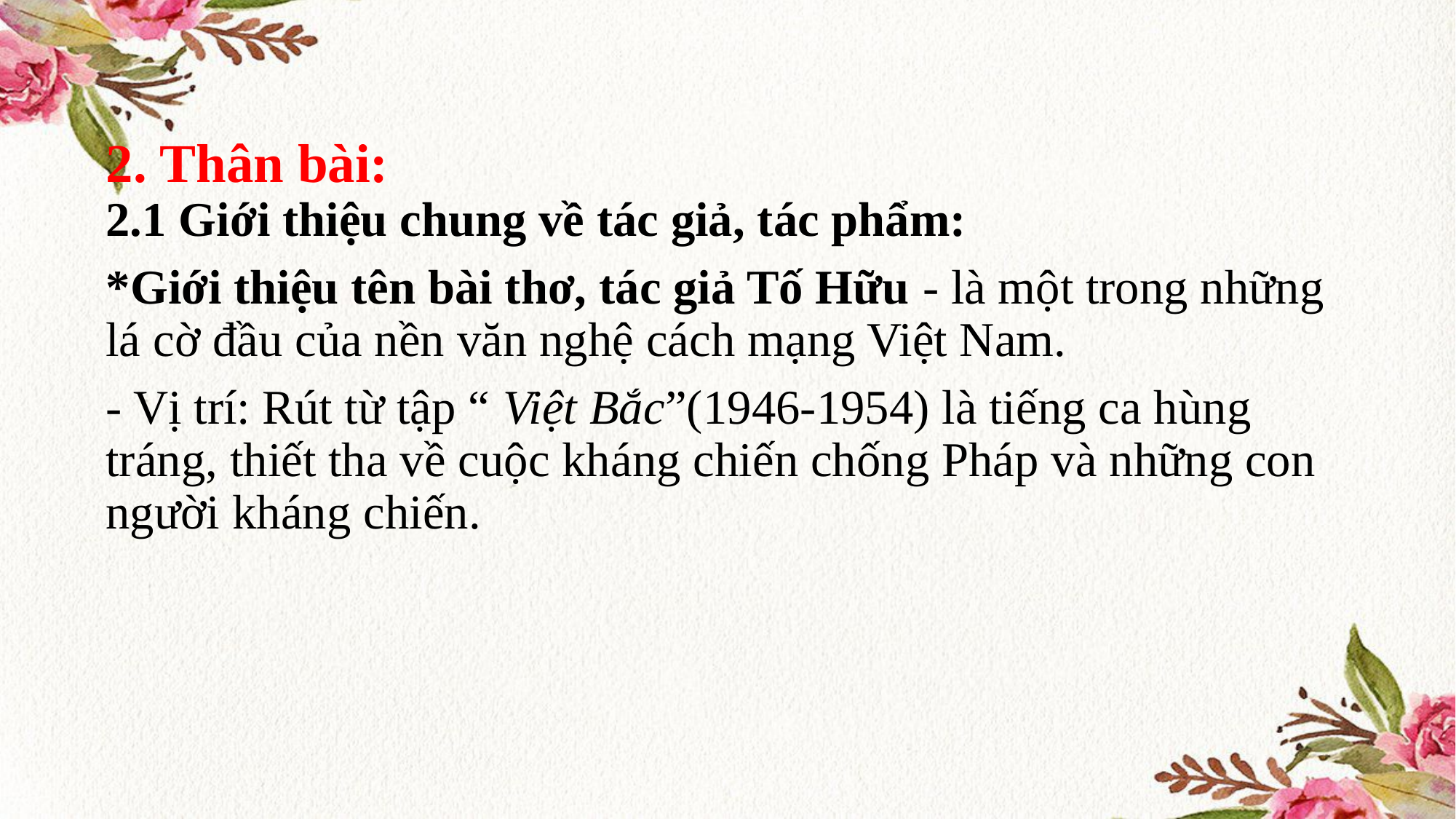

2. Thân bài:
2.1 Giới thiệu chung về tác giả, tác phẩm:
*Giới thiệu tên bài thơ, tác giả Tố Hữu - là một trong những lá cờ đầu của nền văn nghệ cách mạng Việt Nam.
- Vị trí: Rút từ tập “ Việt Bắc”(1946-1954) là tiếng ca hùng tráng, thiết tha về cuộc kháng chiến chống Pháp và những con người kháng chiến.